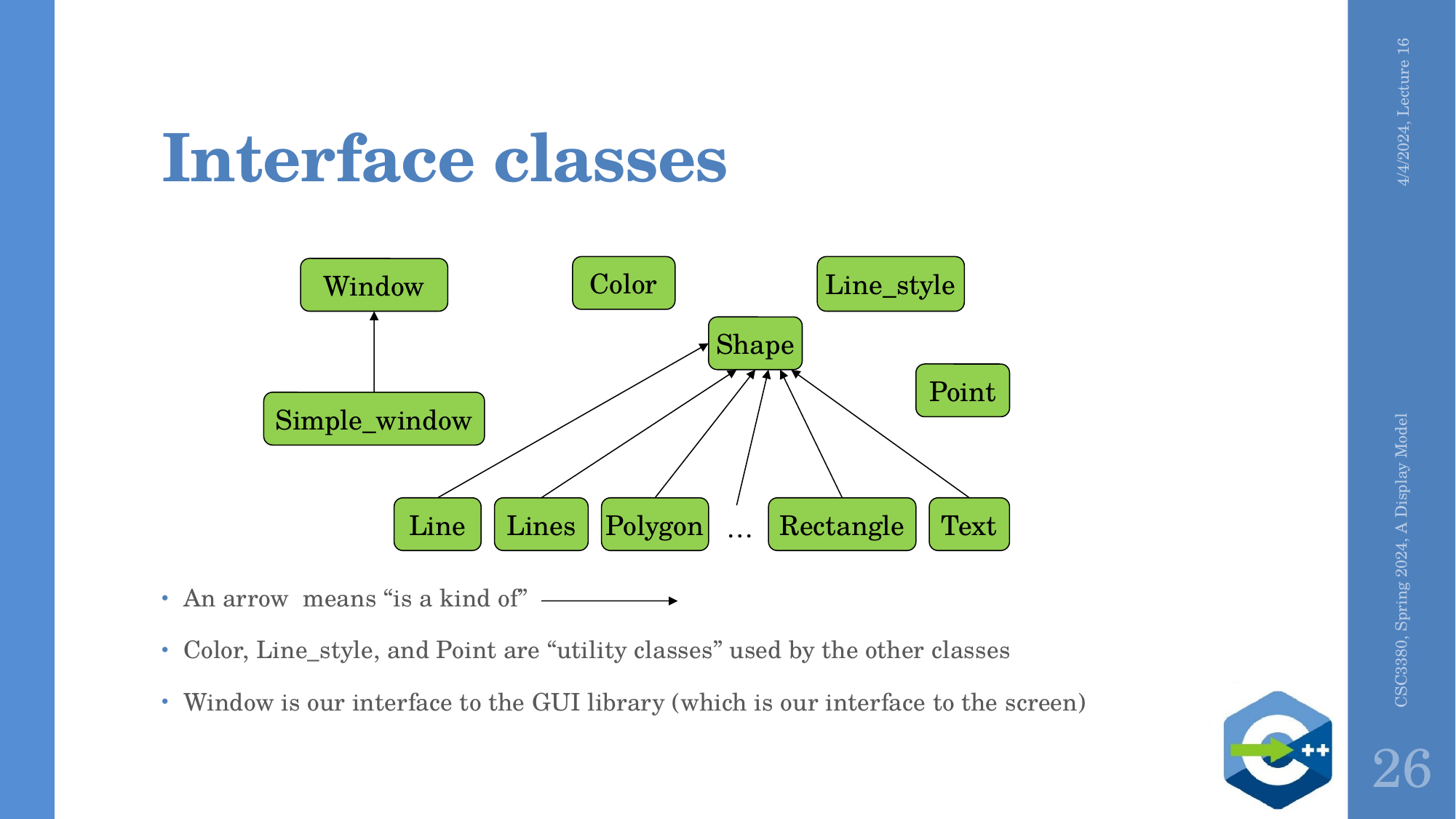

# Interface classes
4/4/2024, Lecture 16

An arrow  means “is a kind of”
Color, Line_style, and Point are “utility classes” used by the other classes
Window is our interface to the GUI library (which is our interface to the screen)
Color
Line_style
Window
Shape
Point
Simple_window
Line
Lines
Polygon
Rectangle
Text
   …
CSC3380, Spring 2024, A Display Model

26